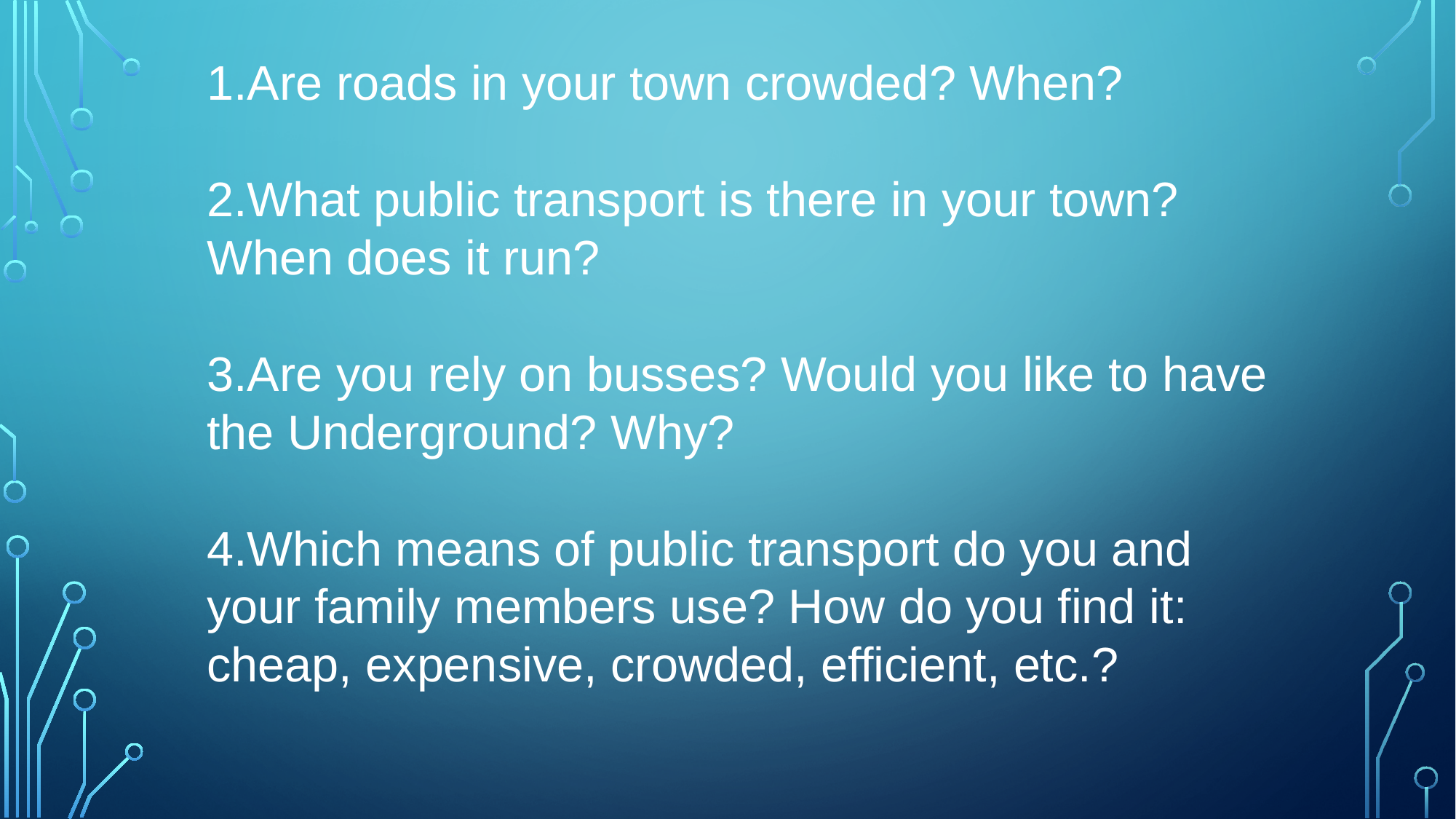

Are roads in your town crowded? When?

What public transport is there in your town? When does it run?

Are you rely on busses? Would you like to have the Underground? Why?

Which means of public transport do you and your family members use? How do you find it: cheap, expensive, crowded, efficient, etc.?